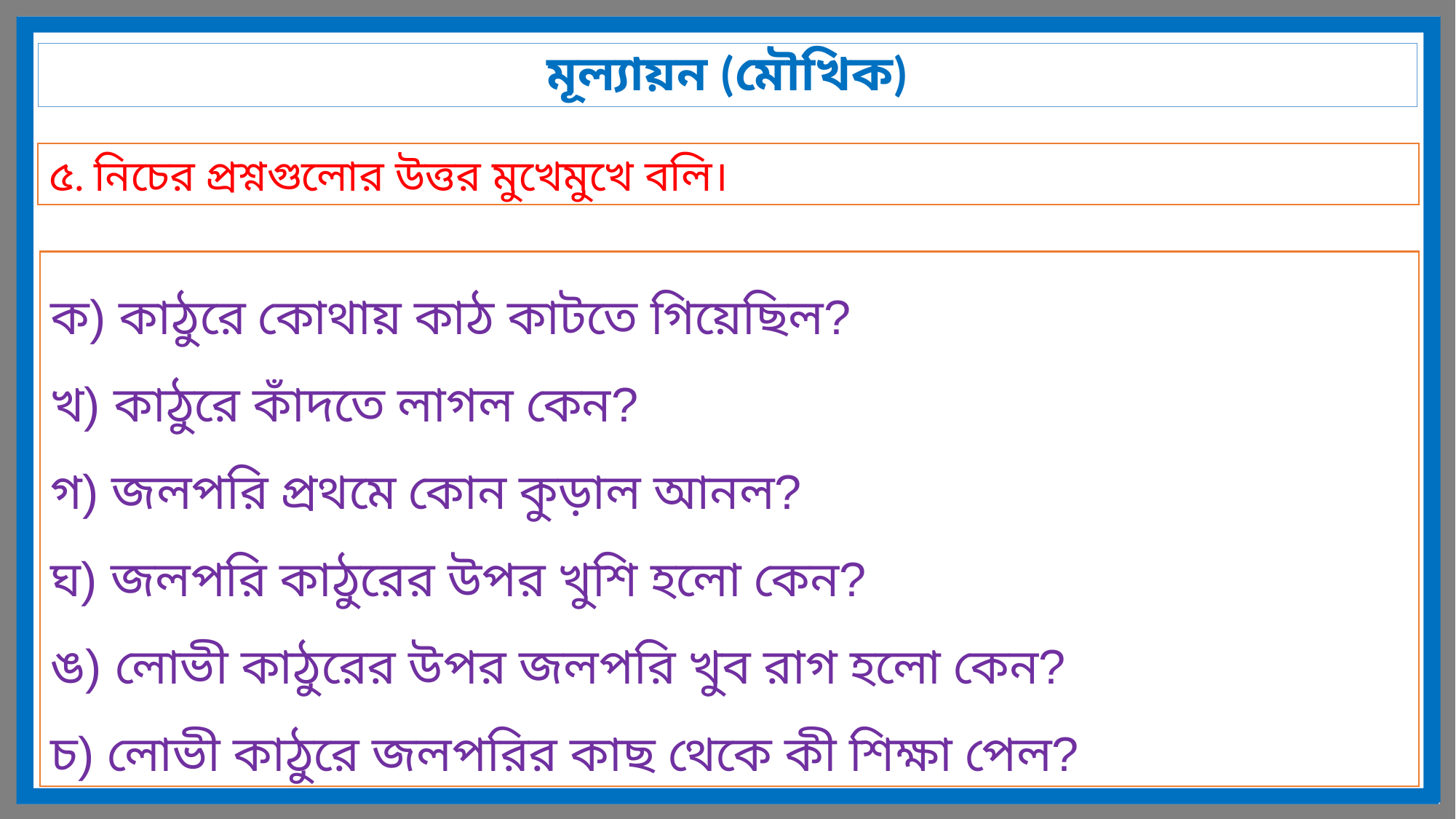

মূল্যায়ন (মৌখিক)
৫. নিচের প্রশ্নগুলোর উত্তর মুখেমুখে বলি।
ক) কাঠুরে কোথায় কাঠ কাটতে গিয়েছিল?
খ) কাঠুরে কাঁদতে লাগল কেন?
গ) জলপরি প্রথমে কোন কুড়াল আনল?
ঘ) জলপরি কাঠুরের উপর খুশি হলো কেন?
ঙ) লোভী কাঠুরের উপর জলপরি খুব রাগ হলো কেন?
চ) লোভী কাঠুরে জলপরির কাছ থেকে কী শিক্ষা পেল?